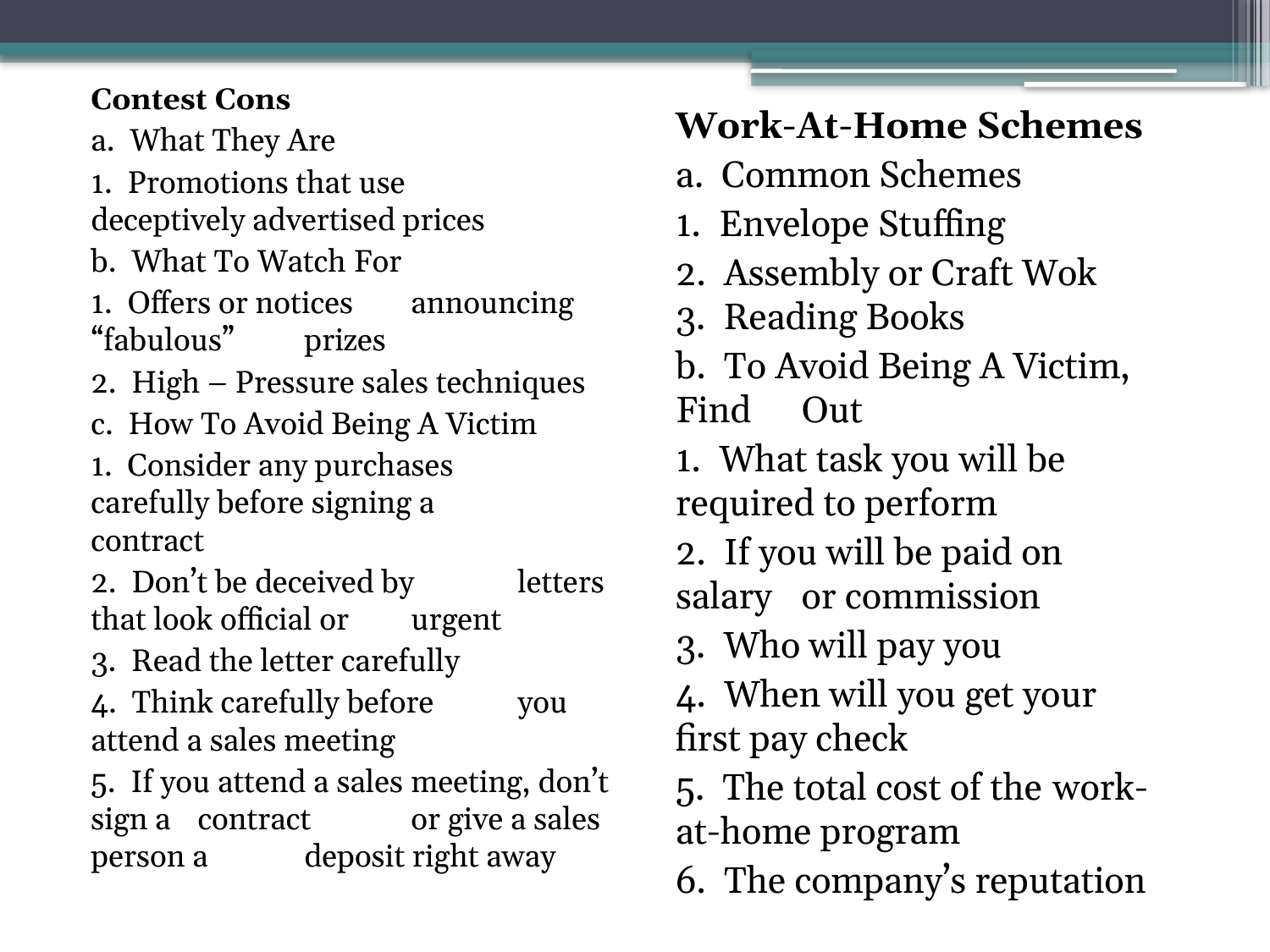

Contest Cons
a.  What They Are
	1.  Promotions that use 	deceptively advertised prices
b.  What To Watch For
	1.  Offers or notices 	announcing “fabulous” 	prizes
	2.  High – Pressure sales techniques
c.  How To Avoid Being A Victim
	1.  Consider any purchases 	carefully before signing a 	contract
	2.  Don’t be deceived by 	letters 	that look official or 	urgent
	3.  Read the letter carefully
	4.  Think carefully before 	you attend a sales meeting
	5.  If you attend a sales 		meeting, don’t sign a 	contract 	or give a sales 	person a	deposit right away
Work-At-Home Schemes
a.  Common Schemes
	1.  Envelope Stuffing
	2.  Assembly or Craft Wok		3.  Reading Books
b.  To Avoid Being A Victim, Find 	Out
	1.  What task you will be 	required to perform
	2.  If you will be paid on 	salary 	or commission
	3.  Who will pay you
	4.  When will you get your 	first pay check
	5.  The total cost of the 	work-	at-home program
	6.  The company’s reputation